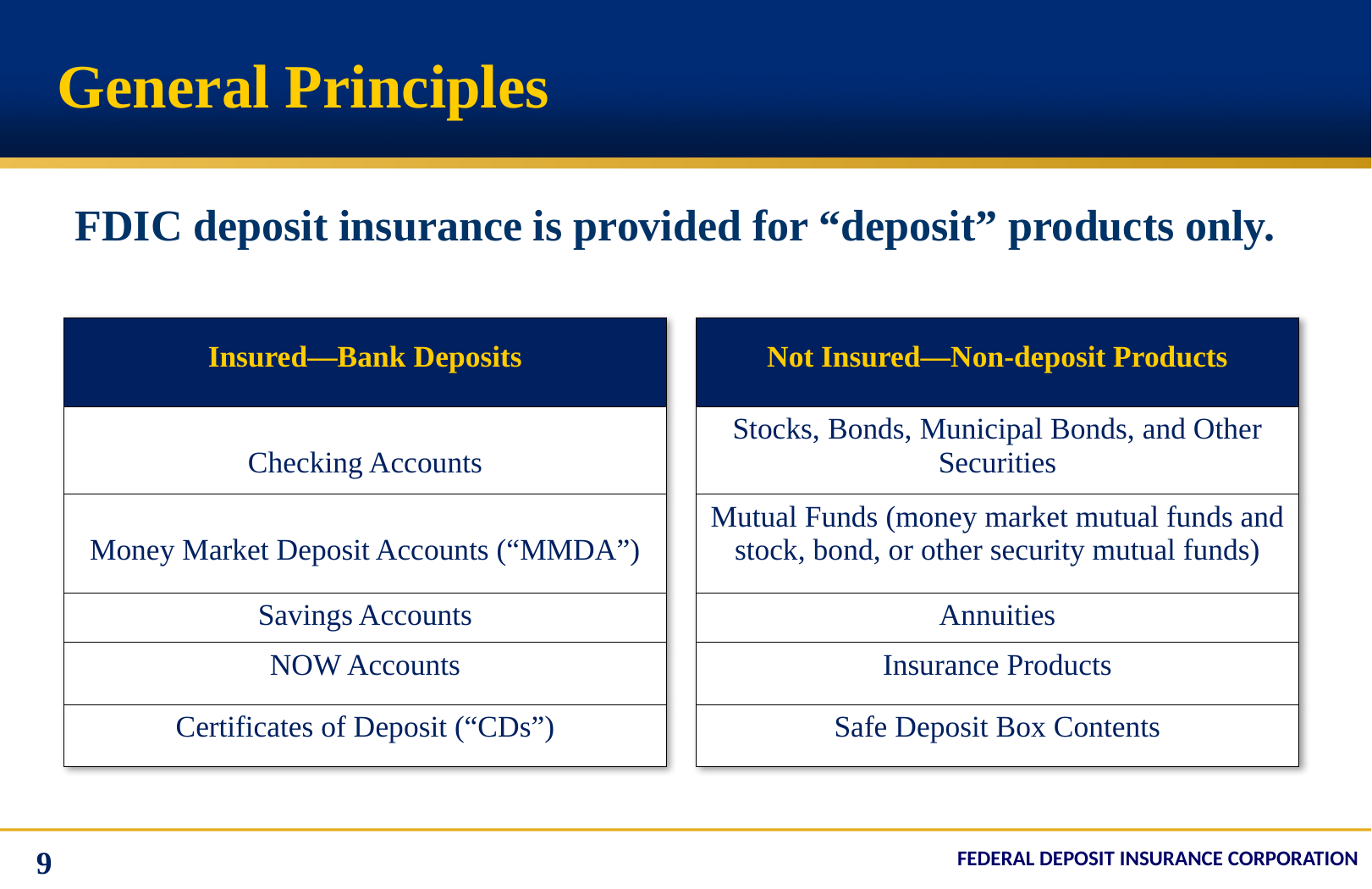

# General Principles
FDIC deposit insurance is provided for “deposit” products only.
| Insured—Bank Deposits |
| --- |
| Checking Accounts |
| Money Market Deposit Accounts (“MMDA”) |
| Savings Accounts |
| NOW Accounts |
| Certificates of Deposit (“CDs”) |
| Not Insured—Non-deposit Products |
| --- |
| Stocks, Bonds, Municipal Bonds, and Other Securities |
| Mutual Funds (money market mutual funds and stock, bond, or other security mutual funds) |
| Annuities |
| Insurance Products |
| Safe Deposit Box Contents |
9